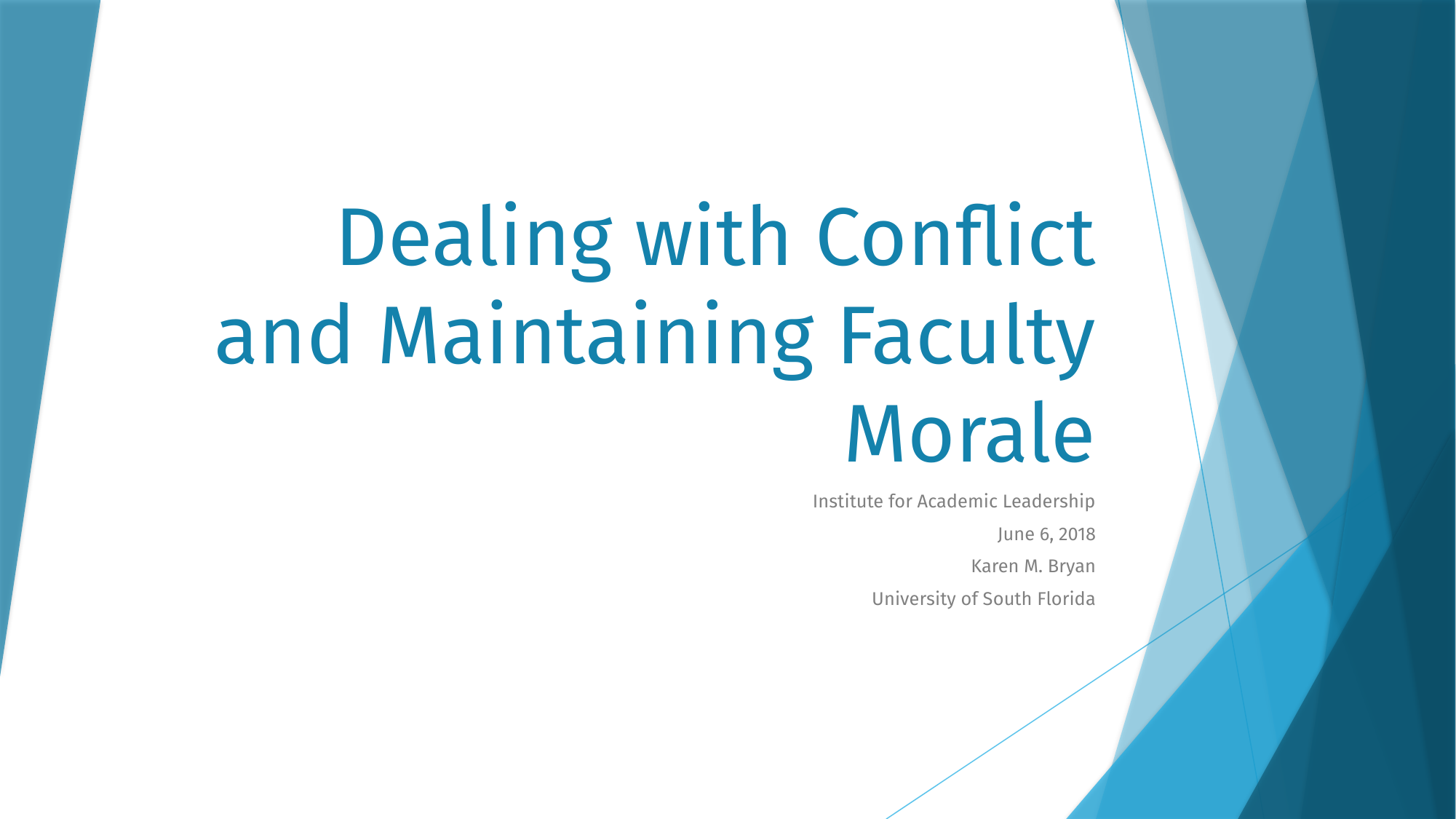

# Dealing with Conflict and Maintaining Faculty Morale
Institute for Academic Leadership
June 6, 2018
Karen M. Bryan
University of South Florida